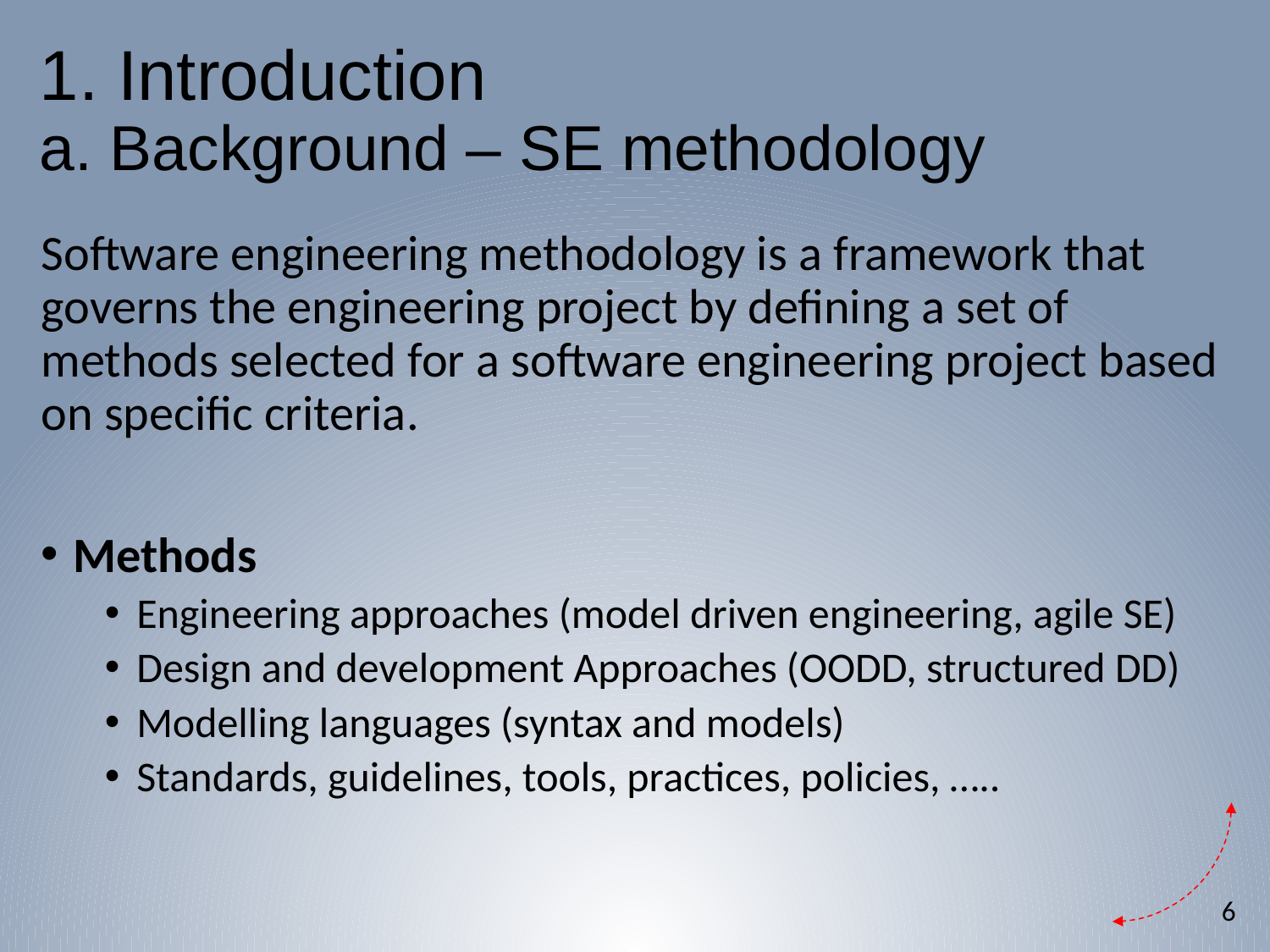

# 1. Introduction a. Background – SE methodology
Software engineering methodology is a framework that governs the engineering project by defining a set of methods selected for a software engineering project based on specific criteria.

Methods
Engineering approaches (model driven engineering, agile SE)
Design and development Approaches (OODD, structured DD)
Modelling languages (syntax and models)
Standards, guidelines, tools, practices, policies, …..

6